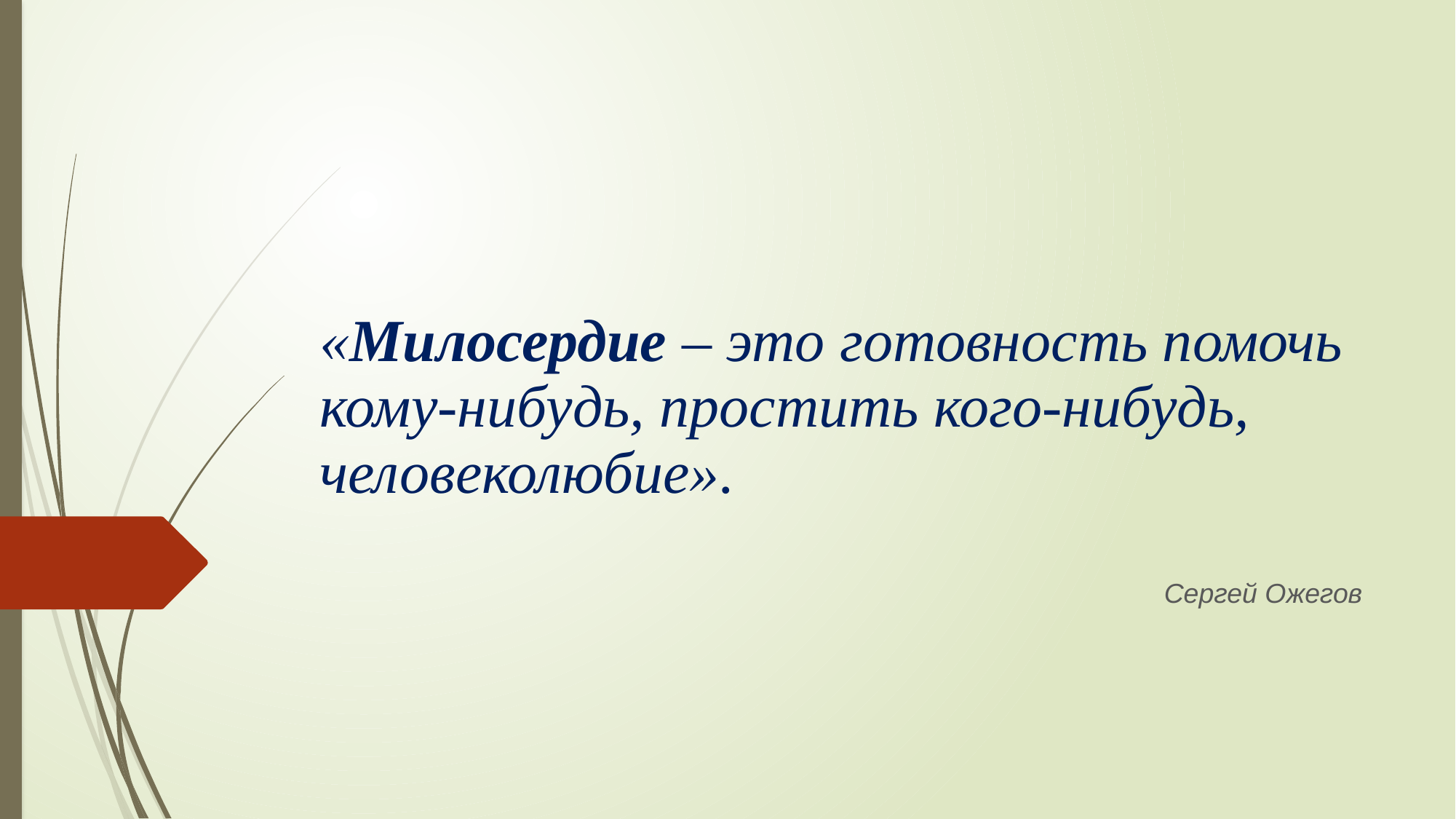

# «Милосердие – это готовность помочь кому-нибудь, простить кого-нибудь, человеколюбие».
Сергей Ожегов